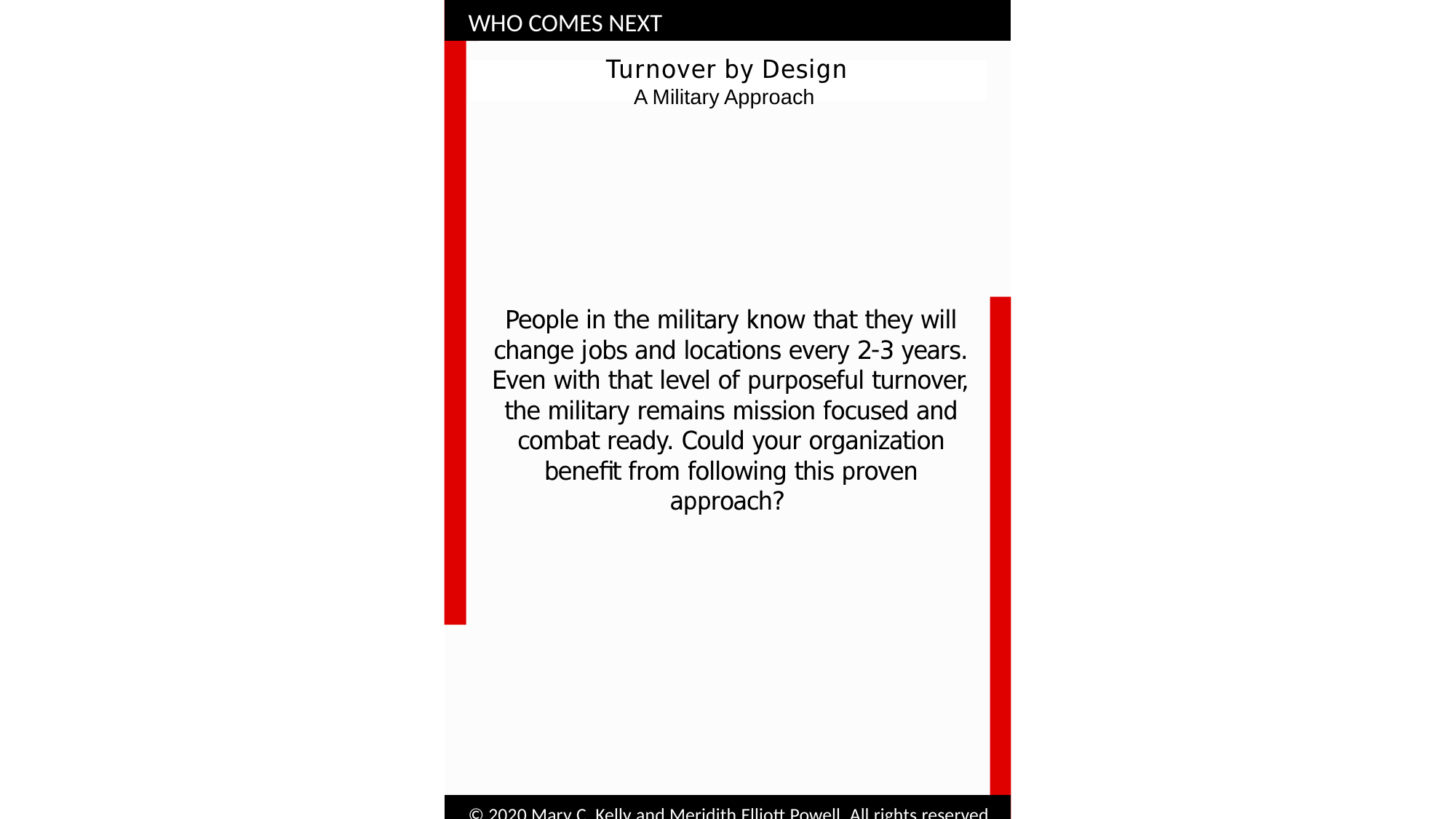

WHO COMES NEXT

© 2020 Mary C. Kelly and Meridith Elliott Powell. All rights reserved.

Turnover by Design
A Military Approach
People in the military know that they will change jobs and locations every 2-3 years. Even with that level of purposeful turnover, the military remains mission focused and combat ready. Could your organization benefit from following this proven approach?